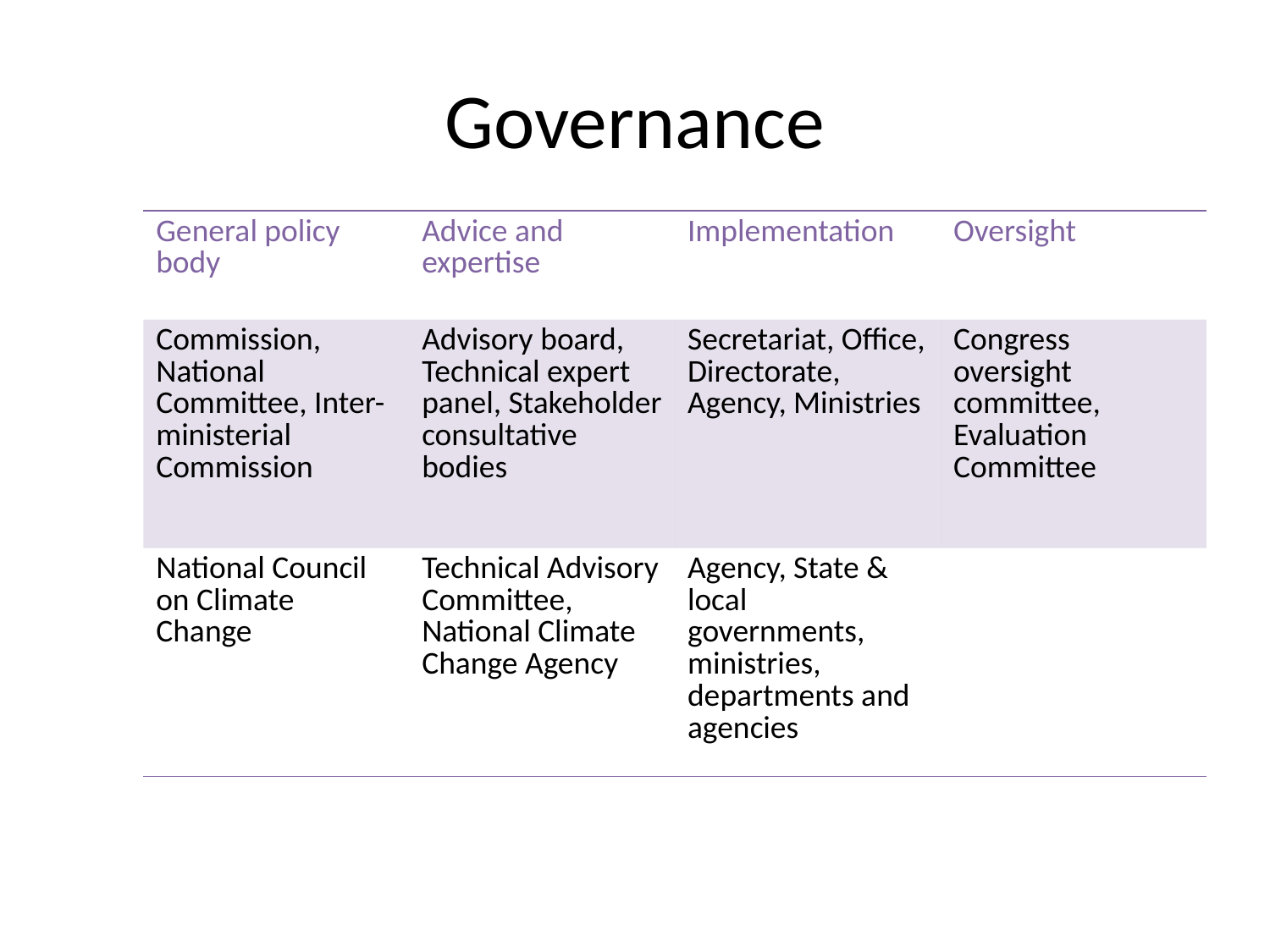

# Governance
| General policy body | Advice and expertise | Implementation | Oversight |
| --- | --- | --- | --- |
| Commission, National Committee, Inter-ministerial Commission | Advisory board, Technical expert panel, Stakeholder consultative bodies | Secretariat, Office, Directorate, Agency, Ministries | Congress oversight committee, Evaluation Committee |
| National Council on Climate Change | Technical Advisory Committee, National Climate Change Agency | Agency, State & local governments, ministries, departments and agencies |  |